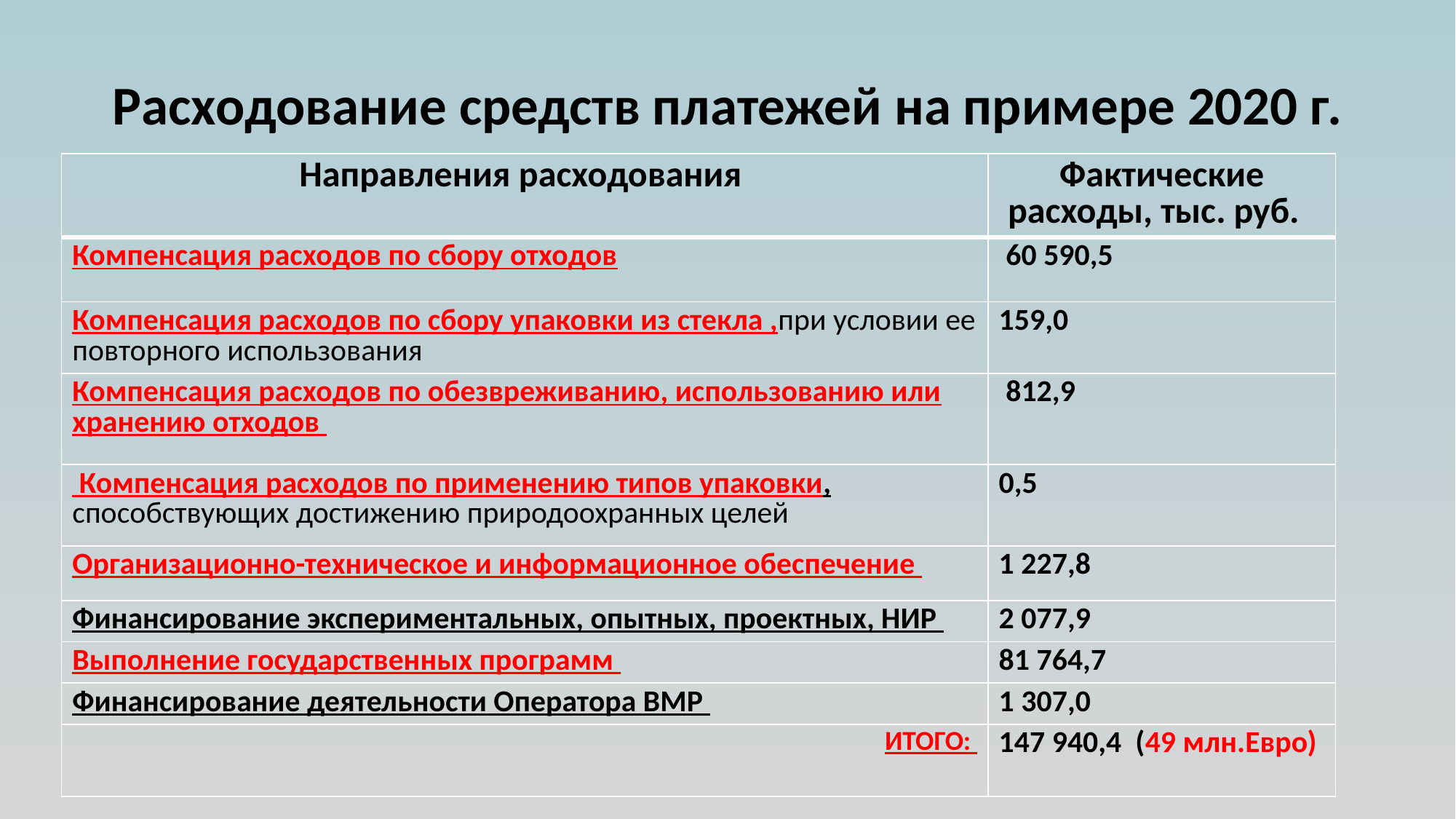

# Расходование средств платежей на примере 2020 г.
| Направления расходования | Фактические расходы, тыс. руб. |
| --- | --- |
| Компенсация расходов по сбору отходов | 60 590,5 |
| Компенсация расходов по сбору упаковки из стекла ,при условии ее повторного использования | 159,0 |
| Компенсация расходов по обезвреживанию, использованию или хранению отходов | 812,9 |
| Компенсация расходов по применению типов упаковки, способствующих достижению природоохранных целей | 0,5 |
| Организационно-техническое и информационное обеспечение | 1 227,8 |
| Финансирование экспериментальных, опытных, проектных, НИР | 2 077,9 |
| Выполнение государственных программ | 81 764,7 |
| Финансирование деятельности Оператора ВМР | 1 307,0 |
| ИТОГО: | 147 940,4 (49 млн.Евро) |